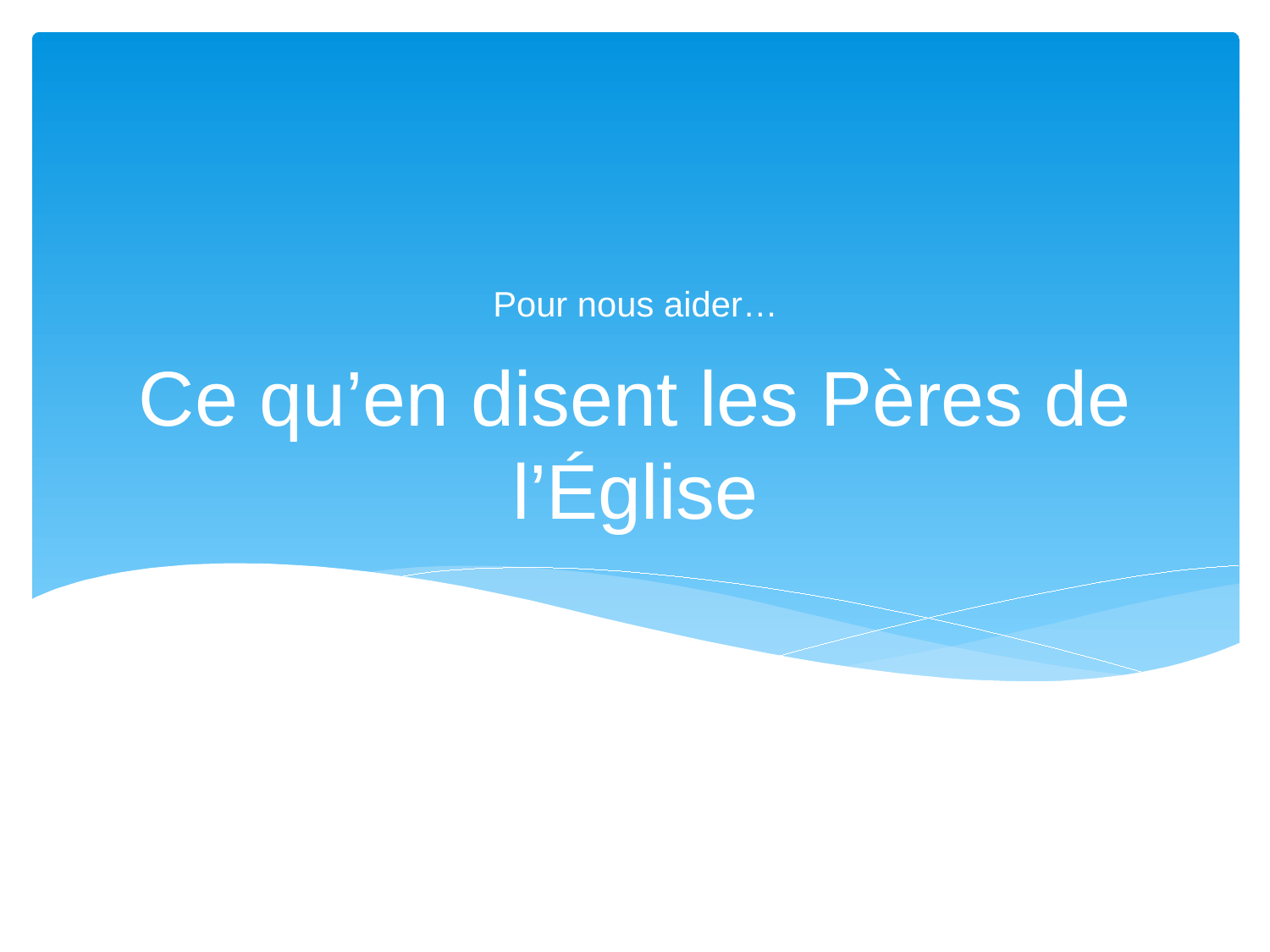

Pour nous aider…
# Ce qu’en disent les Pères de l’Église